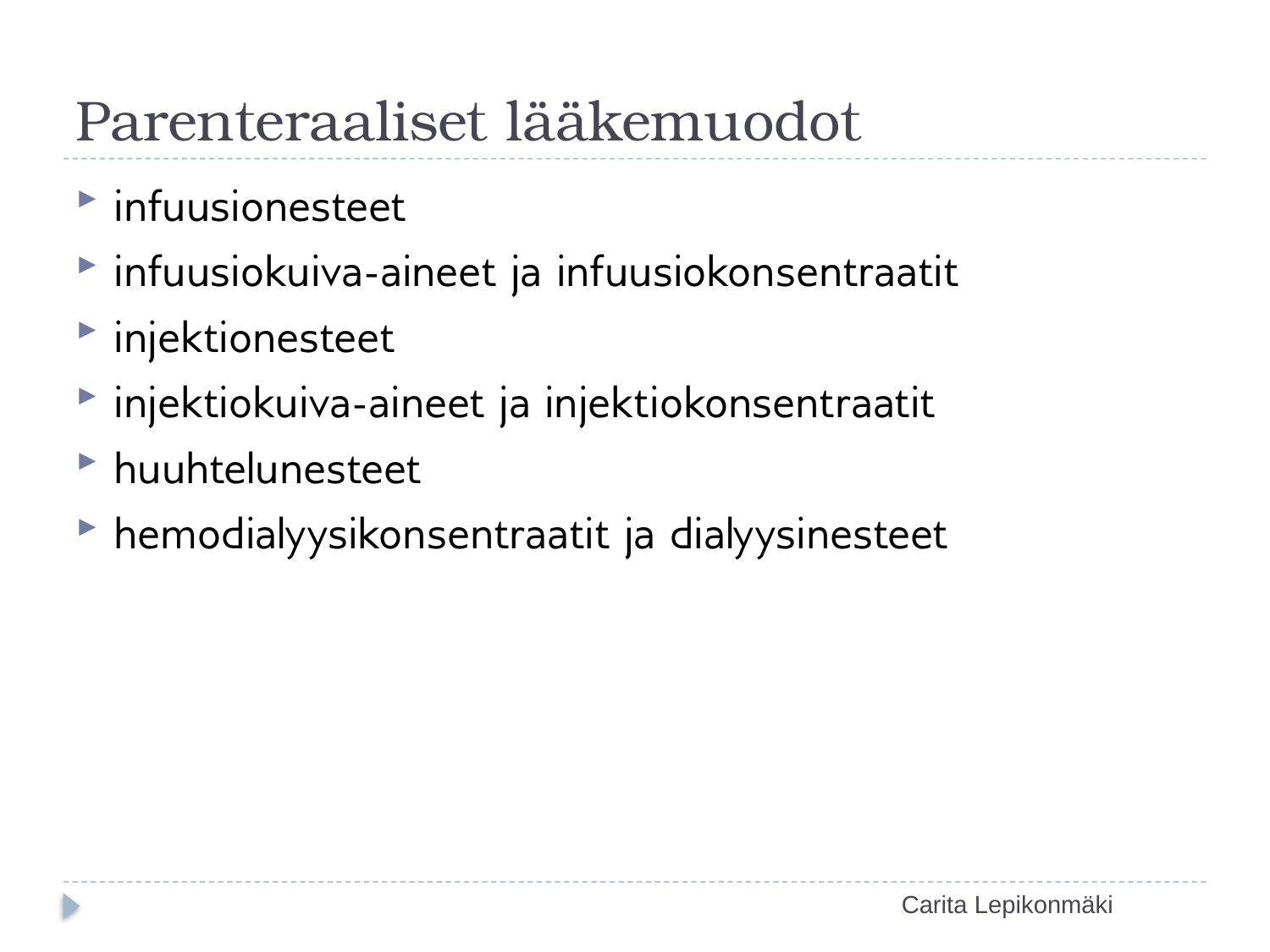

# Parenteraaliset lääkemuodot
infuusionesteet
infuusiokuiva-aineet ja infuusiokonsentraatit
injektionesteet
injektiokuiva-aineet ja injektiokonsentraatit
huuhtelunesteet
hemodialyysikonsentraatit ja dialyysinesteet
Carita Lepikonmäki